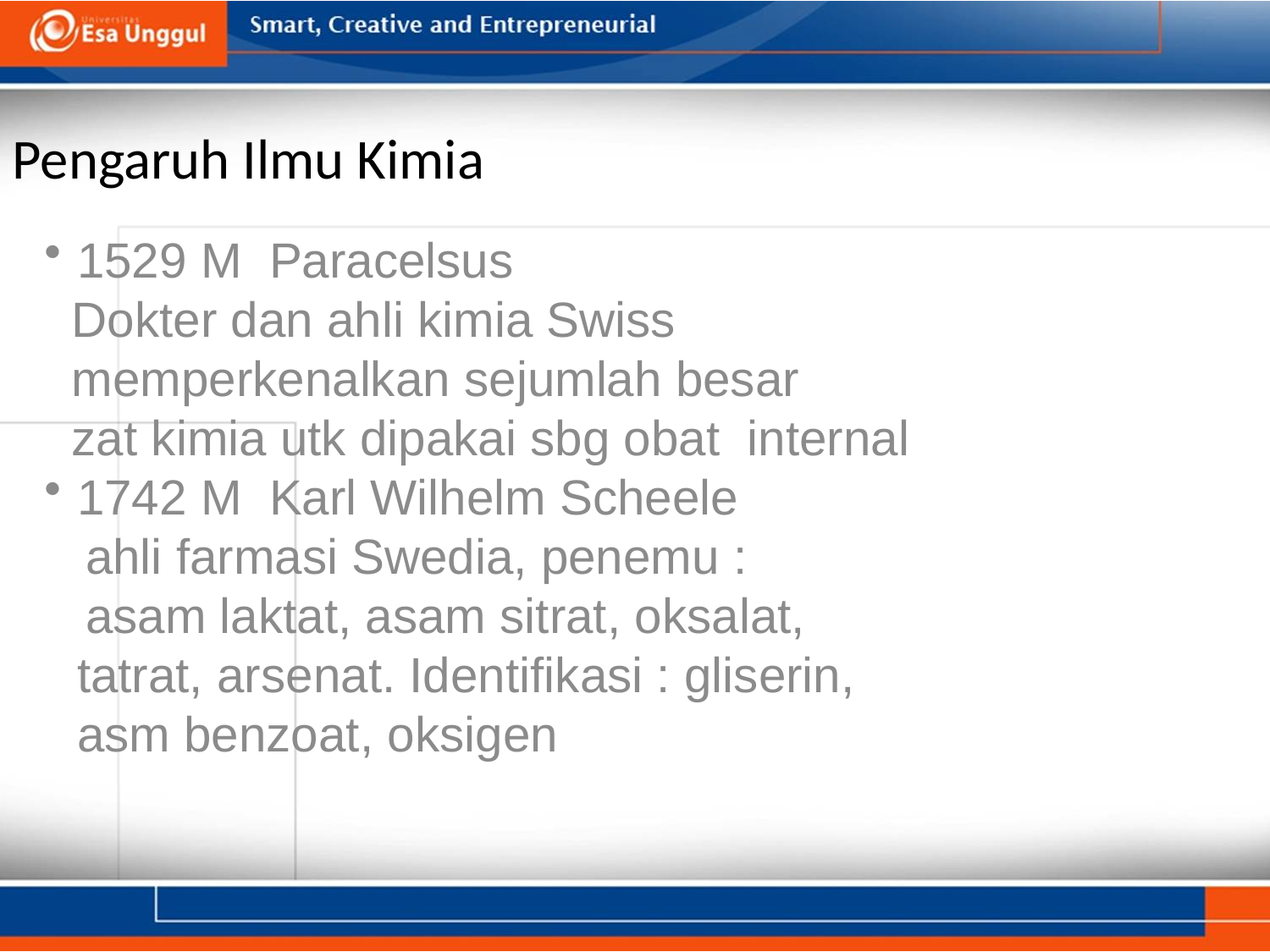

# Pengaruh Ilmu Kimia
1529 M  Paracelsus
  Dokter dan ahli kimia Swiss
  memperkenalkan sejumlah besar
  zat kimia utk dipakai sbg obat  internal
1742 M  Karl Wilhelm Scheele
   ahli farmasi Swedia, penemu :
   asam laktat, asam sitrat, oksalat,    tatrat, arsenat. Identifikasi : gliserin, asm benzoat, oksigen